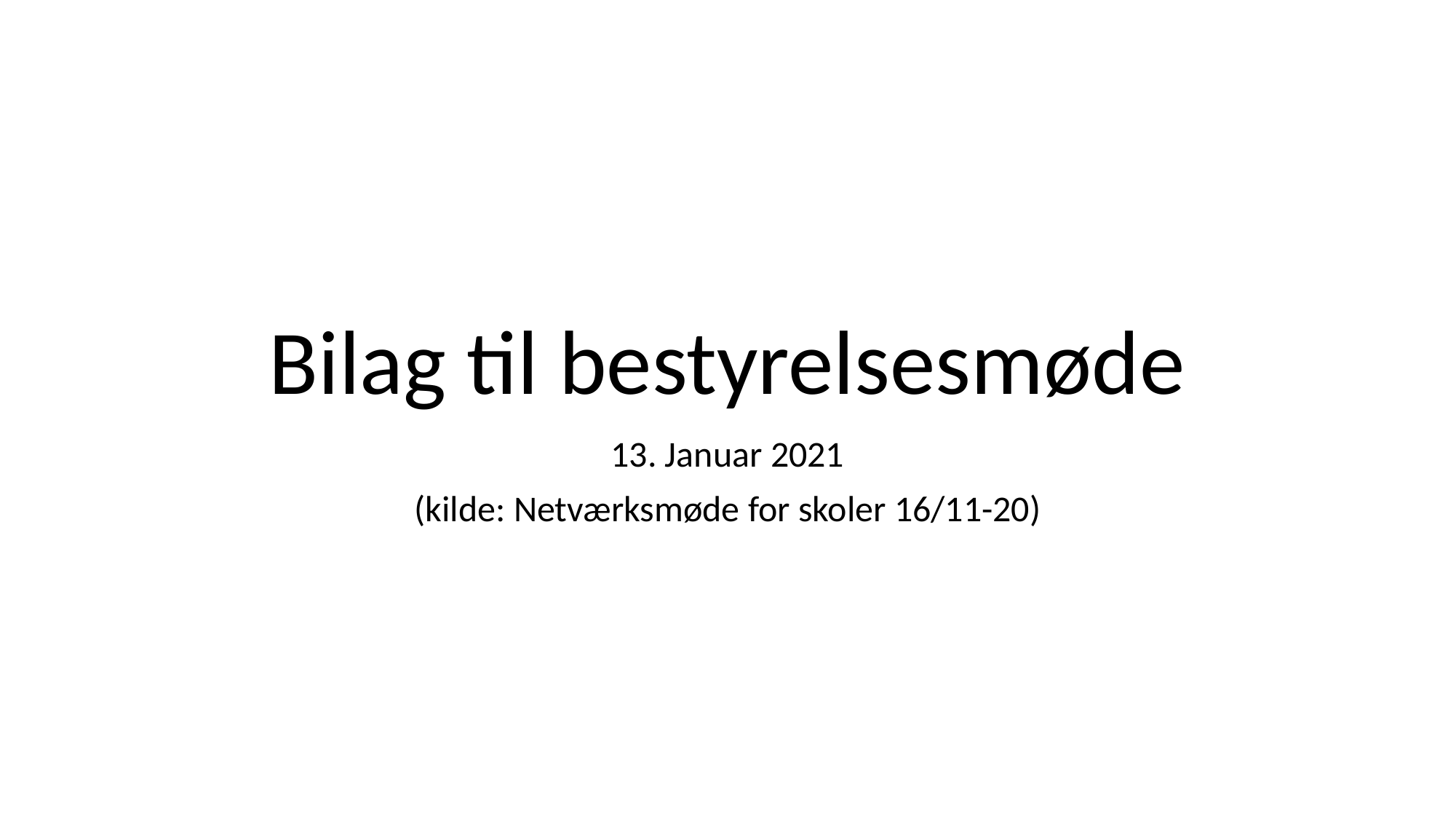

# Bilag til bestyrelsesmøde
13. Januar 2021
(kilde: Netværksmøde for skoler 16/11-20)